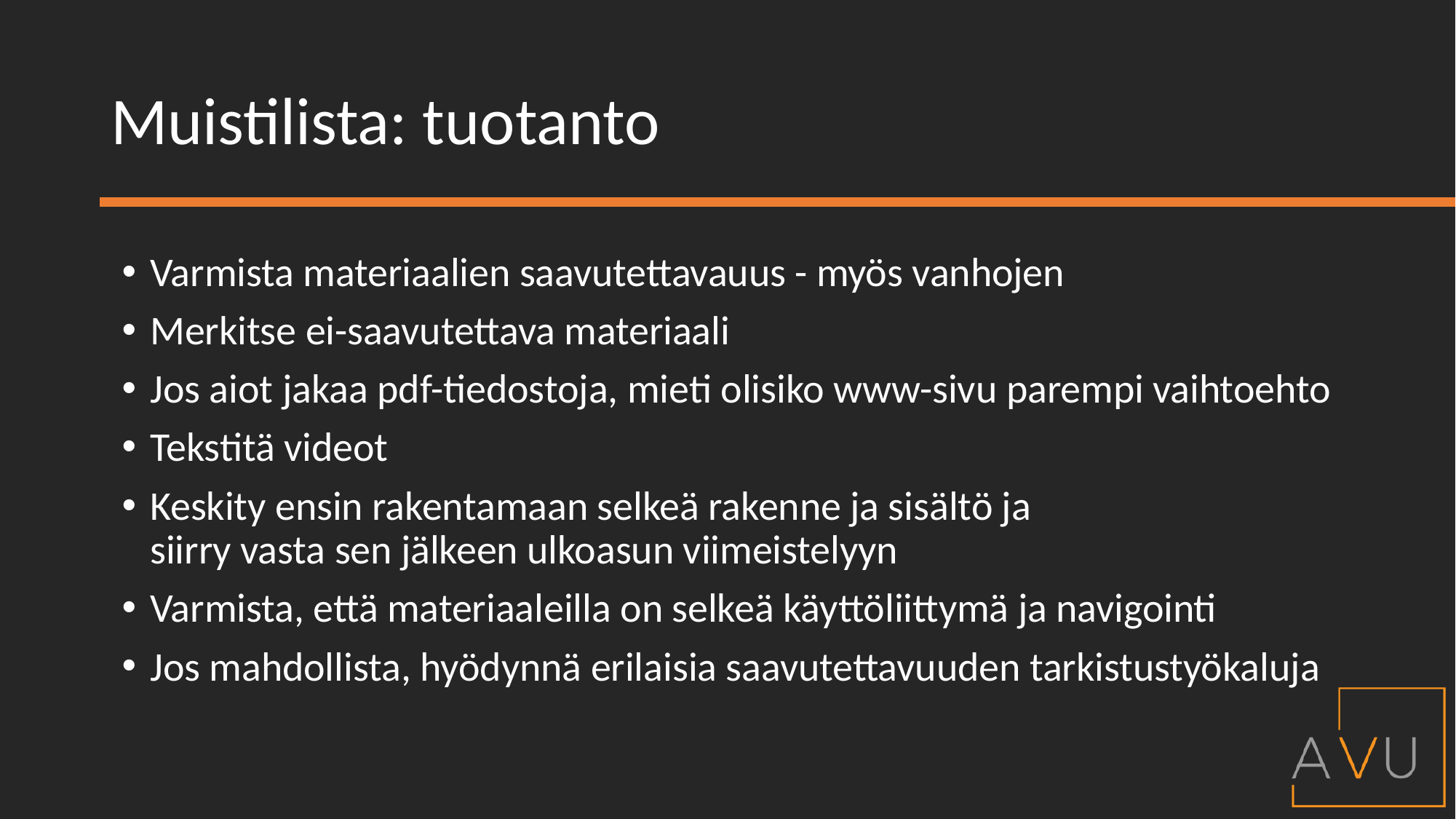

# Muistilista: tuotanto
Varmista materiaalien saavutettavauus - myös vanhojen
Merkitse ei-saavutettava materiaali
Jos aiot jakaa pdf-tiedostoja, mieti olisiko www-sivu parempi vaihtoehto
Tekstitä videot
Keskity ensin rakentamaan selkeä rakenne ja sisältö ja 
siirry vasta sen jälkeen ulkoasun viimeistelyyn
Varmista, että materiaaleilla on selkeä käyttöliittymä ja navigointi
Jos mahdollista, hyödynnä erilaisia saavutettavuuden tarkistustyökaluja